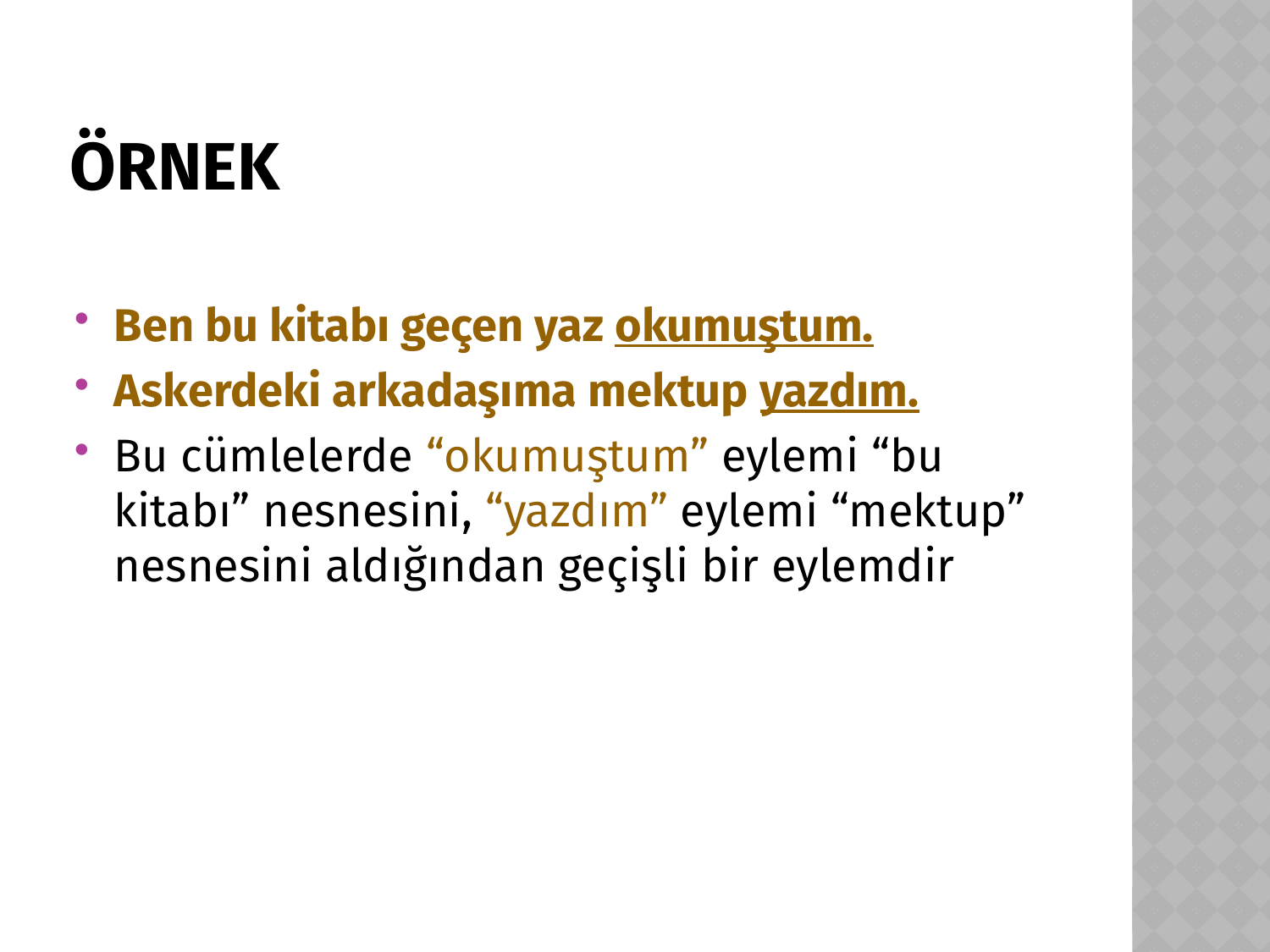

# ÖRNEK

Ben bu kitabı geçen yaz okumuştum.
Askerdeki arkadaşıma mektup yazdım.
Bu cümlelerde “okumuştum” eylemi “bu kitabı” nesnesini, “yazdım” eylemi “mektup” nesnesini aldığından geçişli bir eylemdir